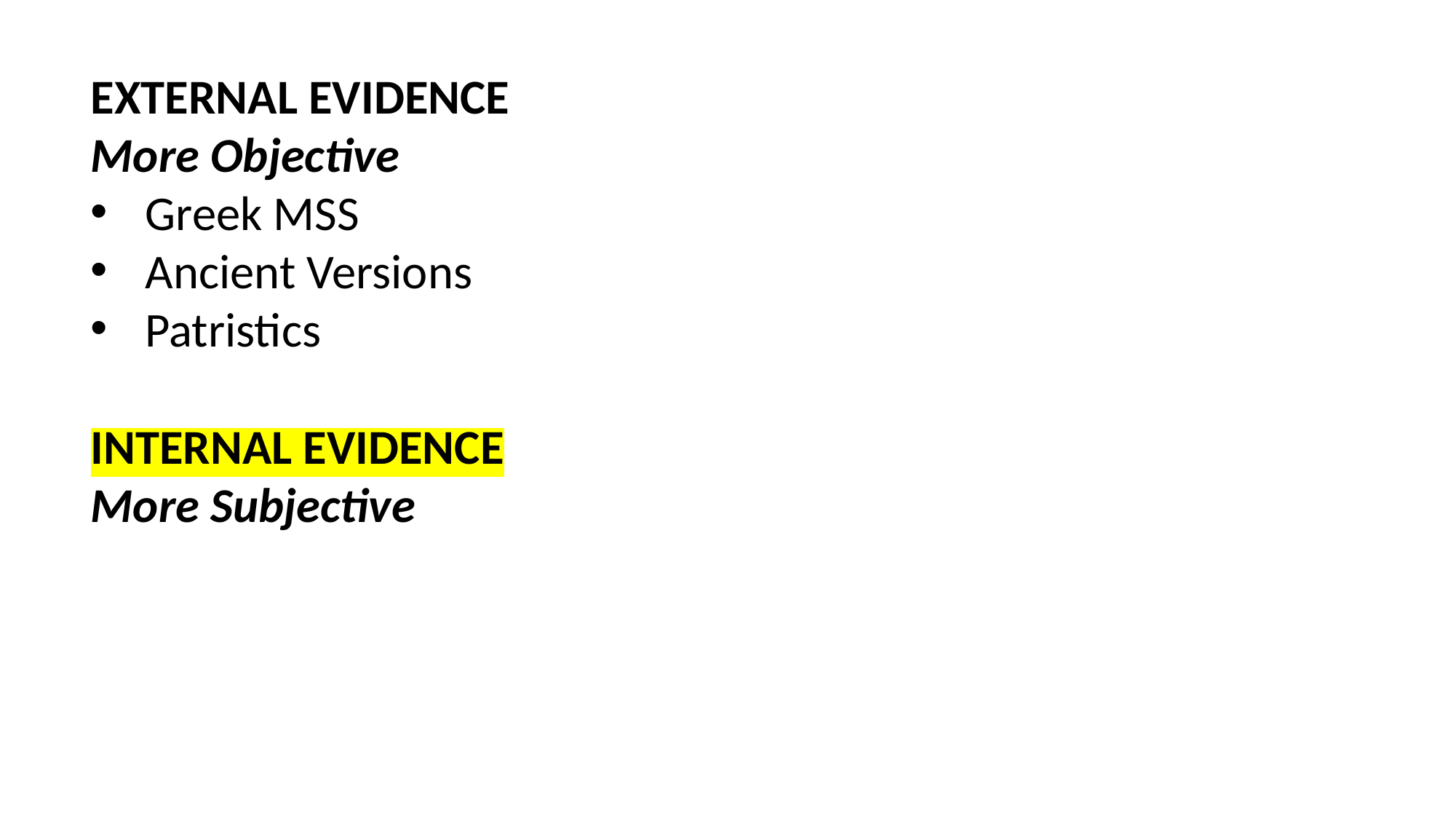

EXTERNAL EVIDENCE
More Objective
Greek MSS
Ancient Versions
Patristics
INTERNAL EVIDENCE
More Subjective